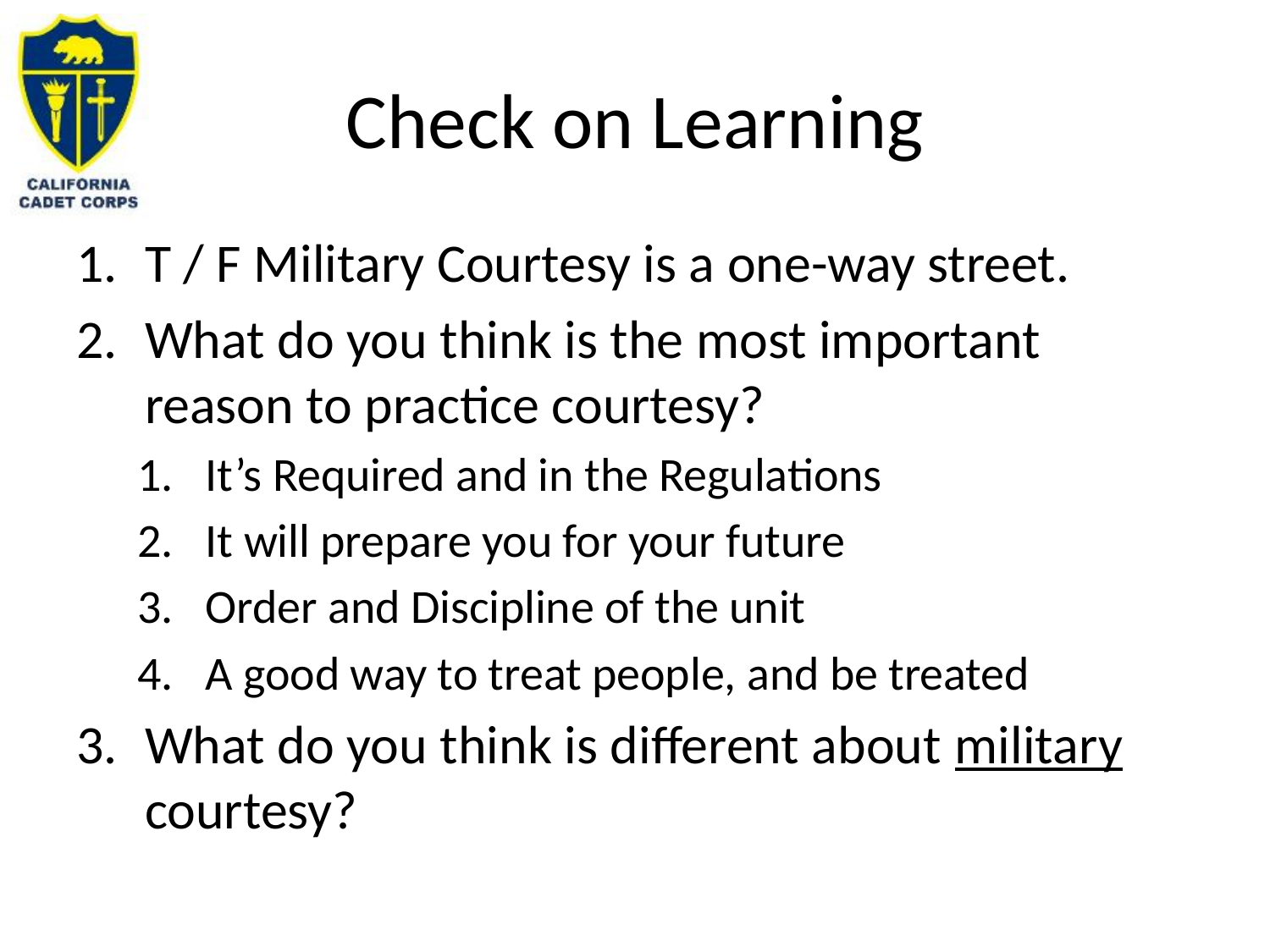

# Check on Learning
T / F Military Courtesy is a one-way street.
What do you think is the most important reason to practice courtesy?
It’s Required and in the Regulations
It will prepare you for your future
Order and Discipline of the unit
A good way to treat people, and be treated
What do you think is different about military courtesy?